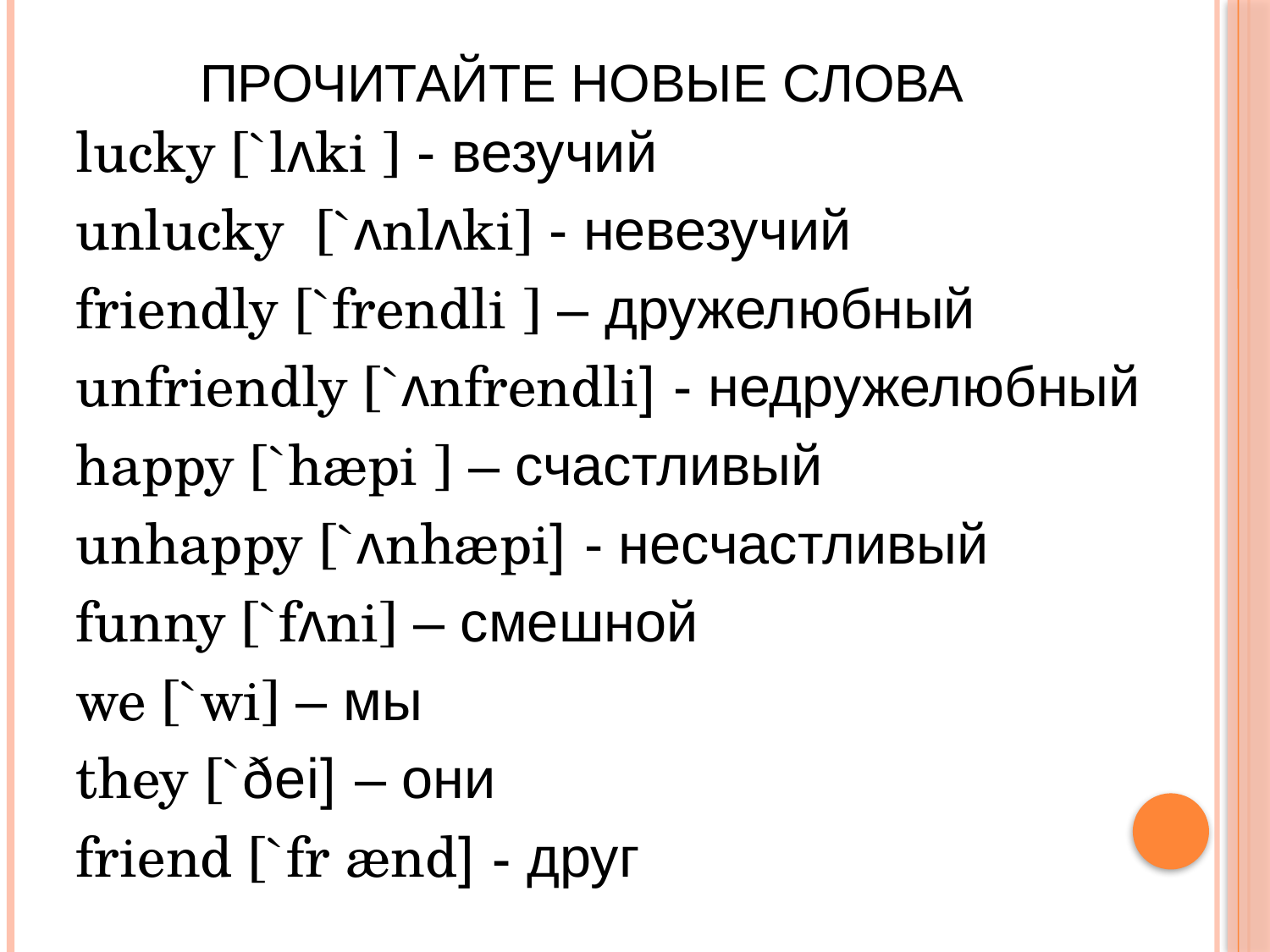

# Прочитайте новые слова
lucky [`lʌki ] - везучий
unlucky  [`ʌnlʌki] - невезучий
friendly [`frendli ] – дружелюбный
unfriendly [`ʌnfrendli] - недружелюбный
happy [`hæpi ] – счастливый
unhappy [`ʌnhæpi] - несчастливый
funny [`fʌni] – смешной
we [`wi] – мы
they [`ðei] – они
friend [`fr ænd] - друг